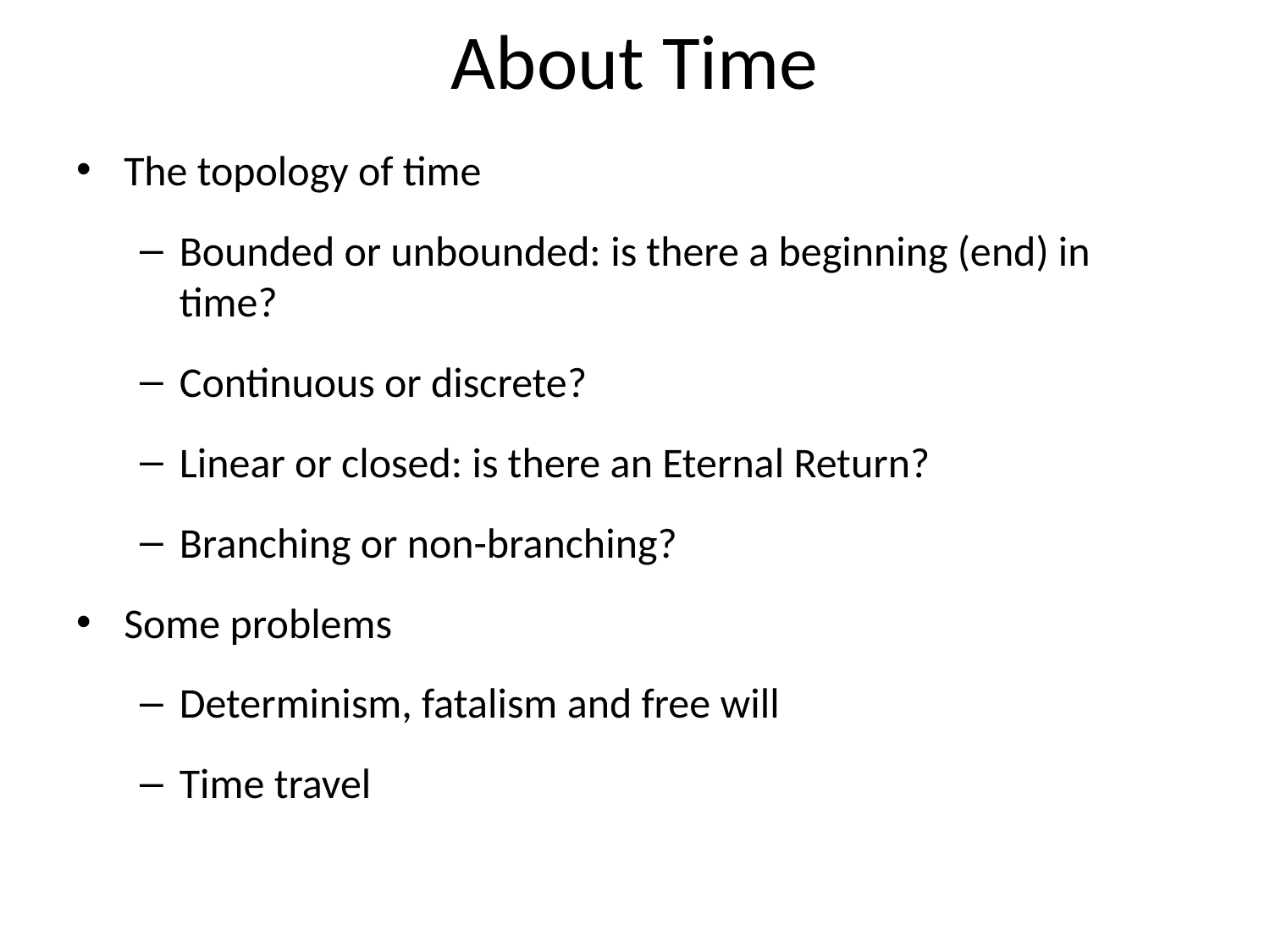

# About Time
The topology of time
Bounded or unbounded: is there a beginning (end) in time?
Continuous or discrete?
Linear or closed: is there an Eternal Return?
Branching or non-branching?
Some problems
Determinism, fatalism and free will
Time travel